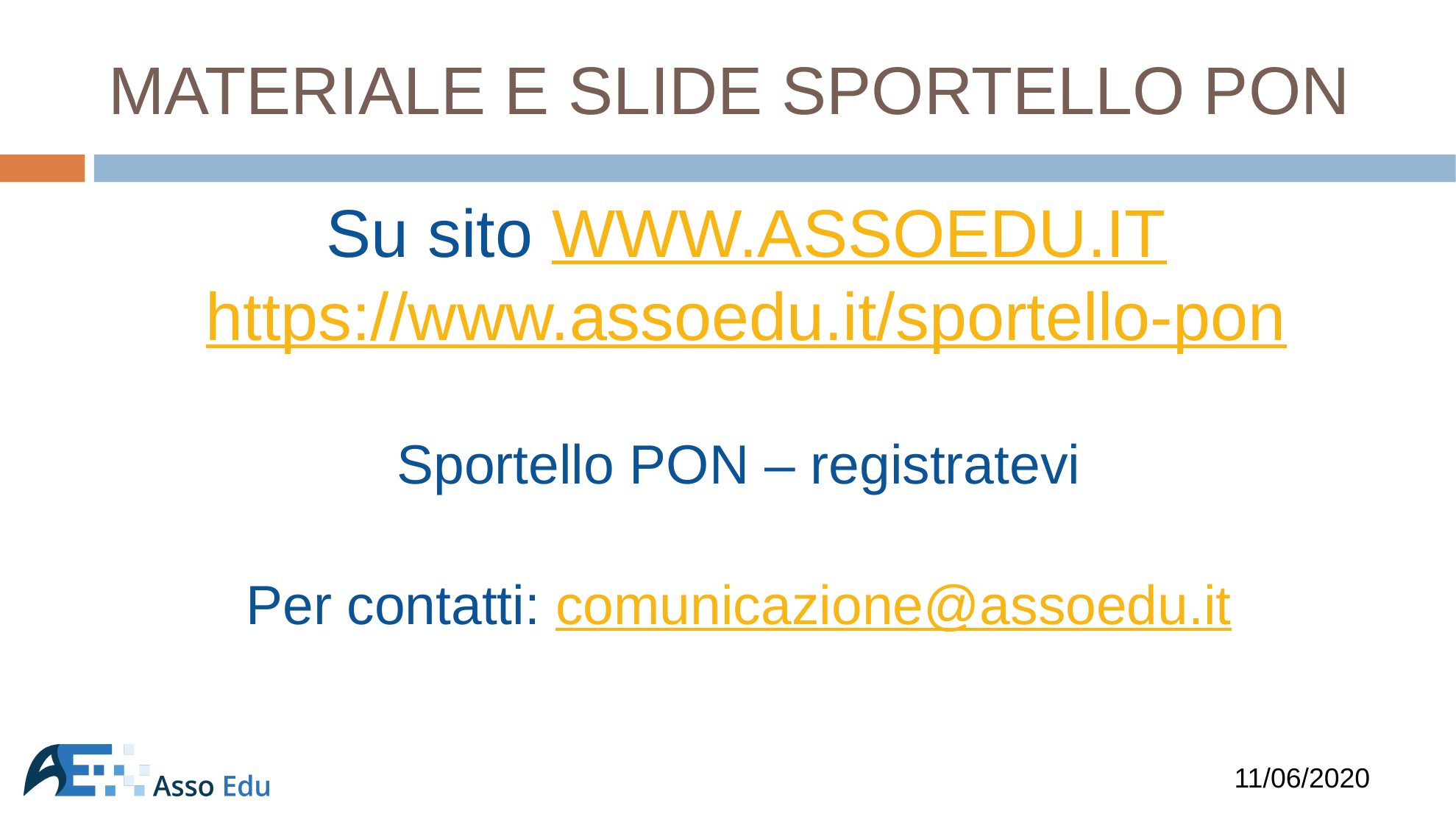

# MATERIALE E SLIDE SPORTELLO PON
Su sito WWW.ASSOEDU.IT
https://www.assoedu.it/sportello-pon

Sportello PON – registratevi

Per contatti: comunicazione@assoedu.it

11/06/2020